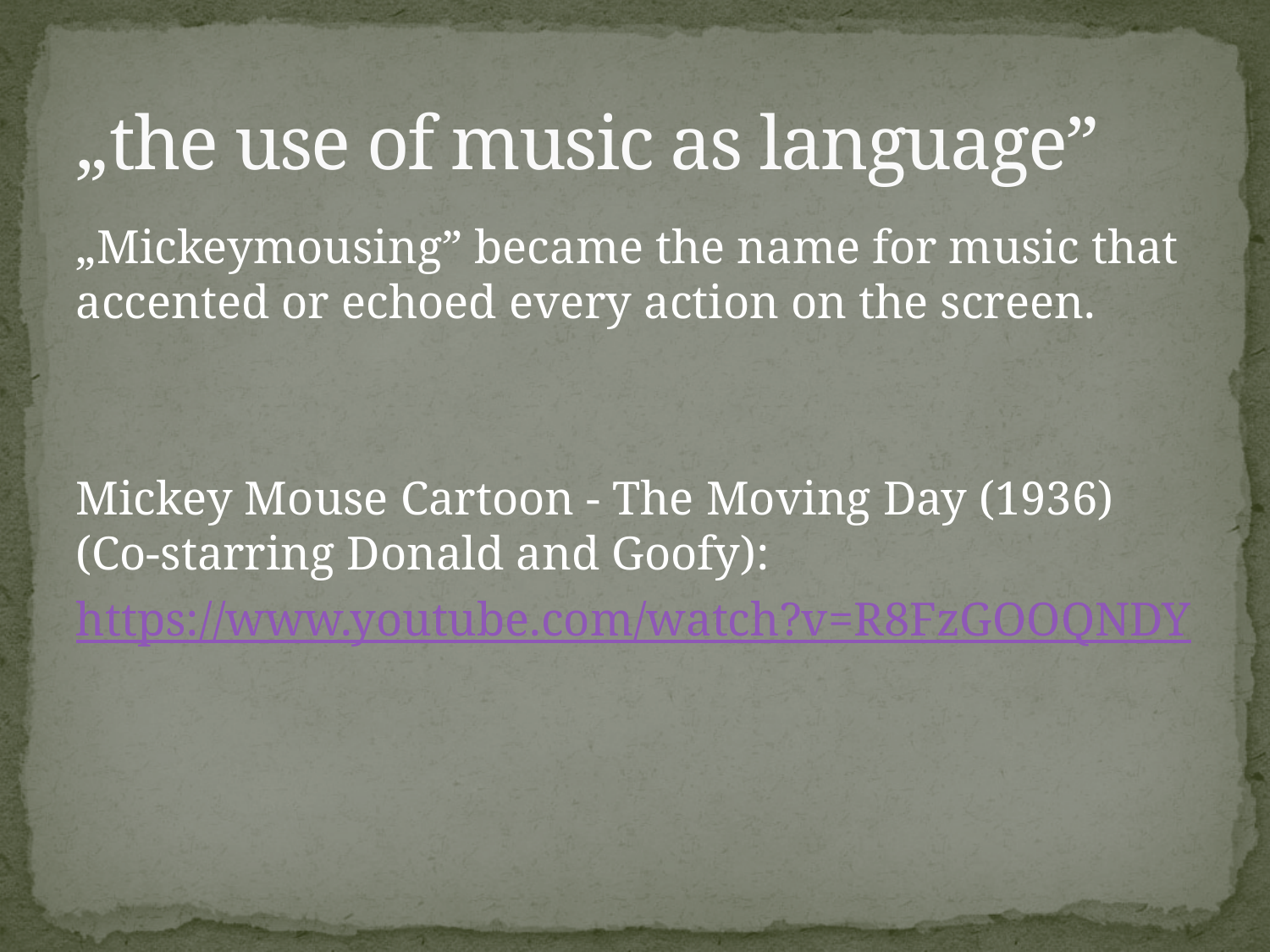

# „the use of music as language”
„Mickeymousing” became the name for music that accented or echoed every action on the screen.

Mickey Mouse Cartoon - The Moving Day (1936) (Co-starring Donald and Goofy):
https://www.youtube.com/watch?v=R8FzGOOQNDY